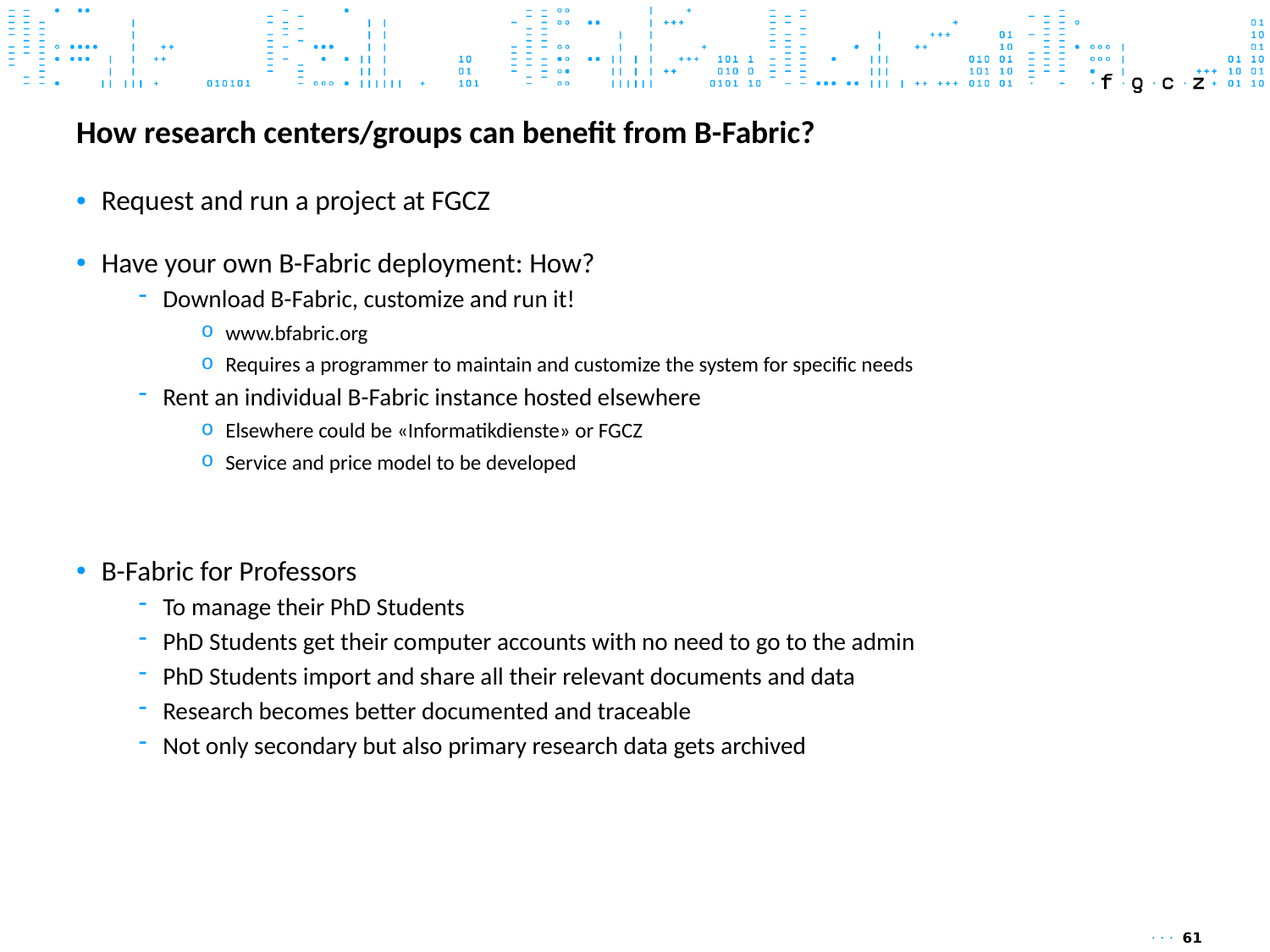

# How research centers/groups can benefit from B-Fabric?
Request and run a project at FGCZ
Have your own B-Fabric deployment: How?
Download B-Fabric, customize and run it!
www.bfabric.org
Requires a programmer to maintain and customize the system for specific needs
Rent an individual B-Fabric instance hosted elsewhere
Elsewhere could be «Informatikdienste» or FGCZ
Service and price model to be developed

B-Fabric for Professors
To manage their PhD Students
PhD Students get their computer accounts with no need to go to the admin
PhD Students import and share all their relevant documents and data
Research becomes better documented and traceable
Not only secondary but also primary research data gets archived
· · ·  61